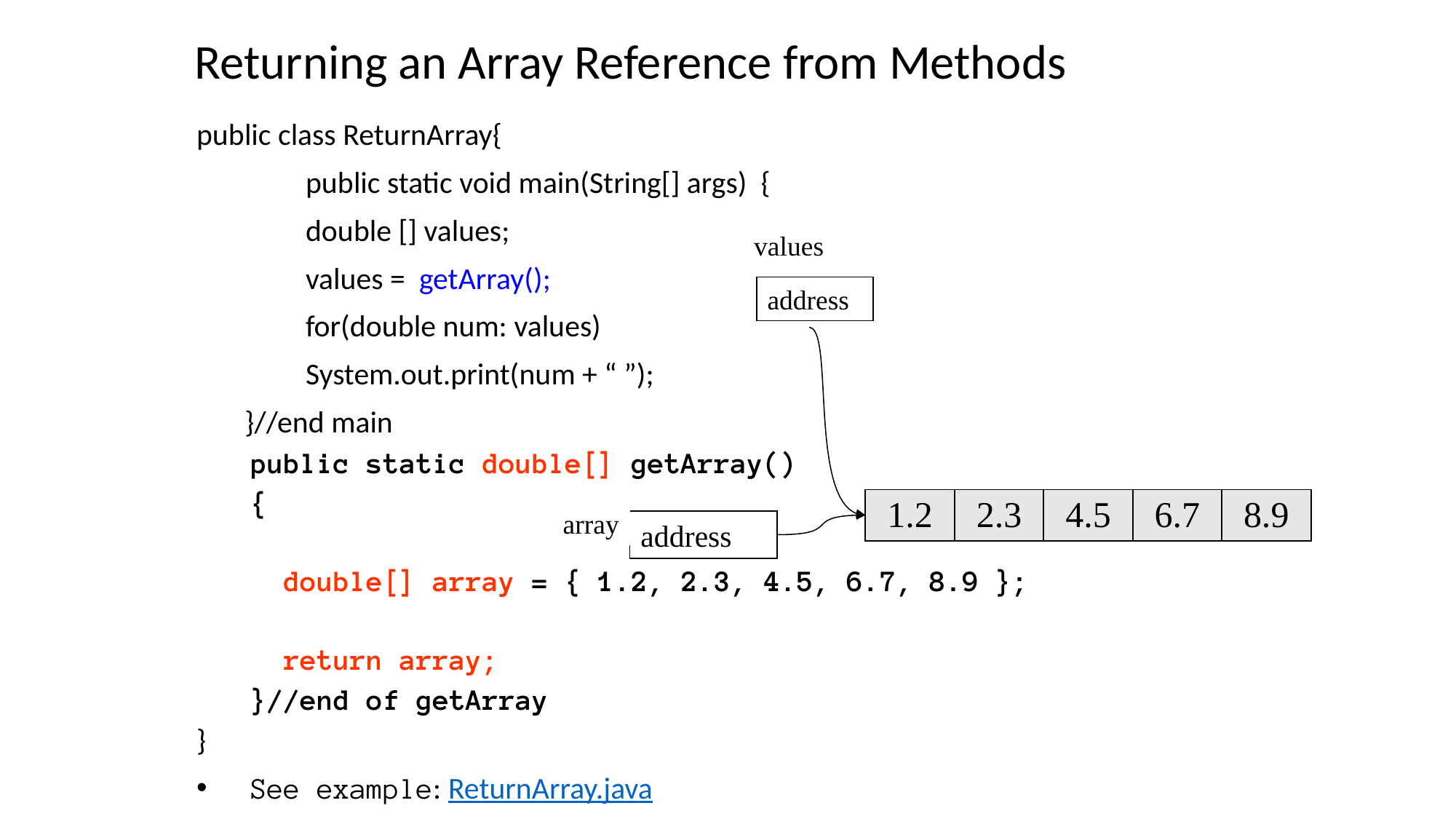

Returning an Array Reference from Methods
public class ReturnArray{
	public static void main(String[] args)  {
	double [] values;
	values =  getArray();
	for(double num: values)
	System.out.print(num + “ ”);
       }//end main
public static double[] getArray()
{
  double[] array = { 1.2, 2.3, 4.5, 6.7, 8.9 };
  return array;
}//end of getArray
}
See example: ReturnArray.java
values
address
| 1.2 | 2.3 | 4.5 | 6.7 | 8.9 |
| --- | --- | --- | --- | --- |
array
address